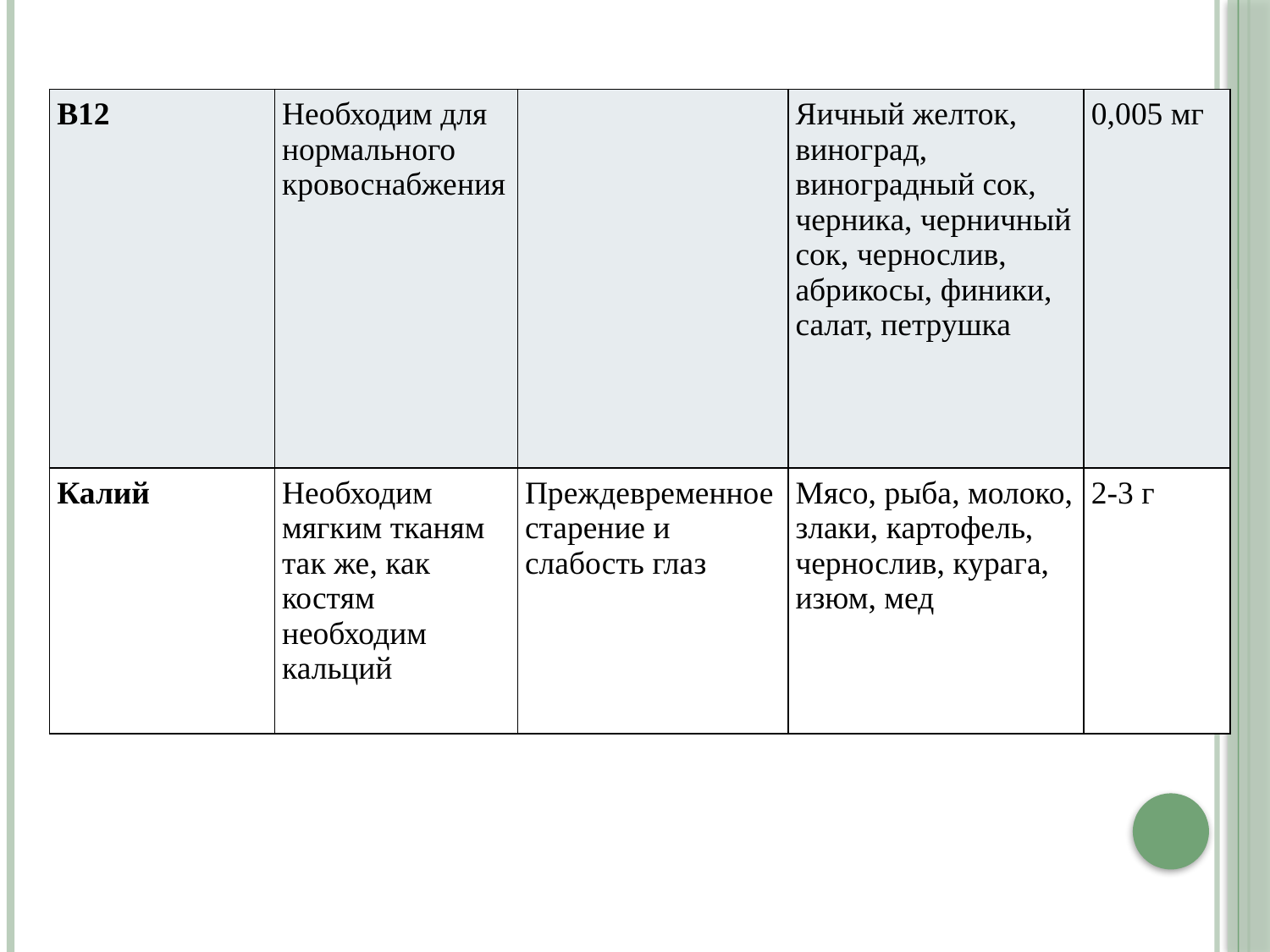

| В12 | Необходим для нормального кровоснабжения |  | Яичный желток, виноград, виноградный сок, черника, черничный сок, чернослив, абрикосы, финики, салат, петрушка | 0,005 мг |
| --- | --- | --- | --- | --- |
| Калий | Необходим мягким тканям так же, как костям необходим кальций | Преждевременное старение и слабость глаз | Мясо, рыба, молоко, злаки, картофель, чернослив, курага, изюм, мед | 2-3 г |